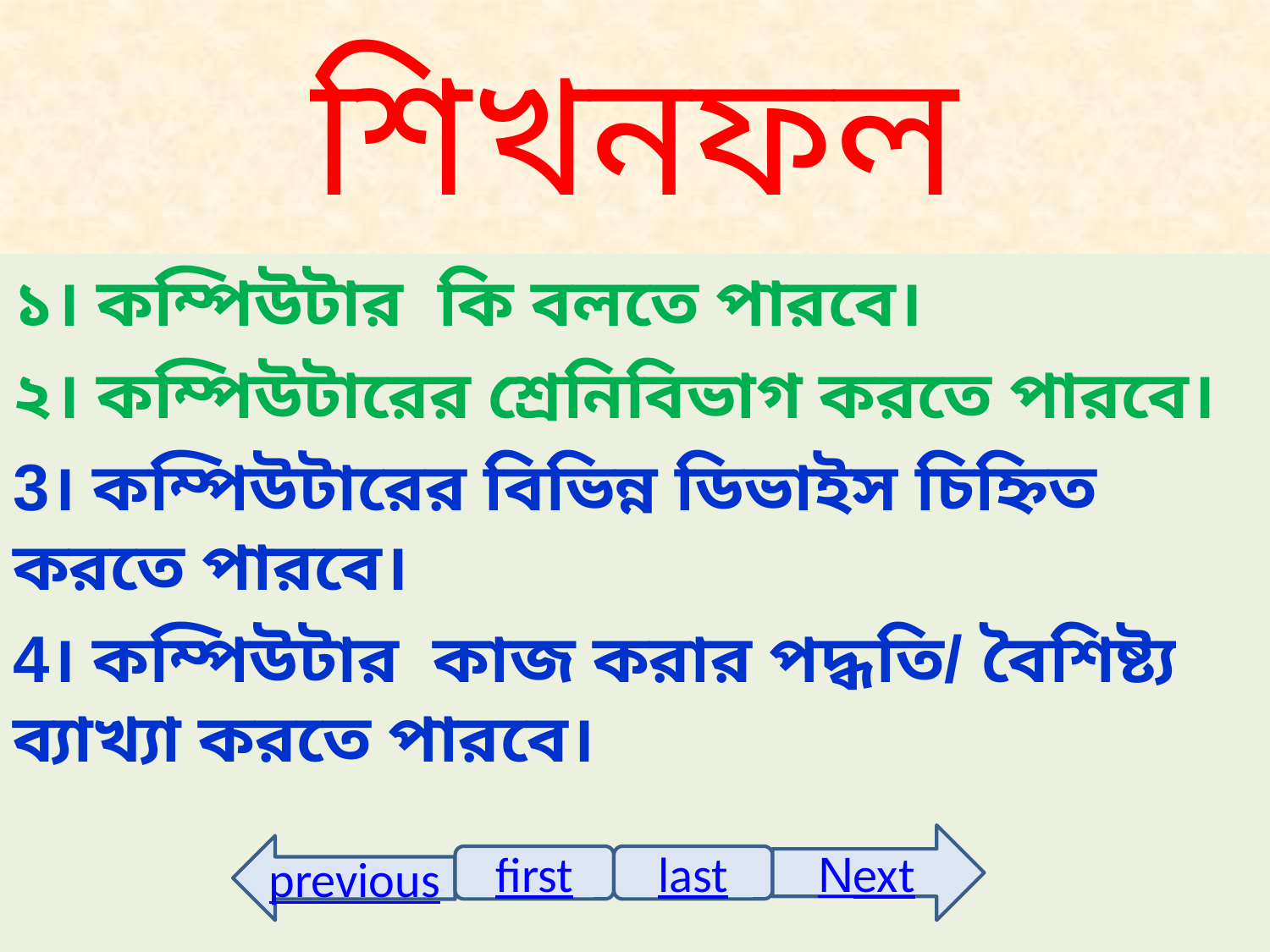

# শিখনফল
১। কম্পিউটার  কি বলতে পারবে।
২। কম্পিউটারের শ্রেনিবিভাগ করতে পারবে।
3। কম্পিউটারের বিভিন্ন ডিভাইস চিহ্নিত করতে পারবে।
4। কম্পিউটার  কাজ করার পদ্ধতি/ বৈশিষ্ট্য ব্যাখ্যা করতে পারবে।

Next
previous
first
last